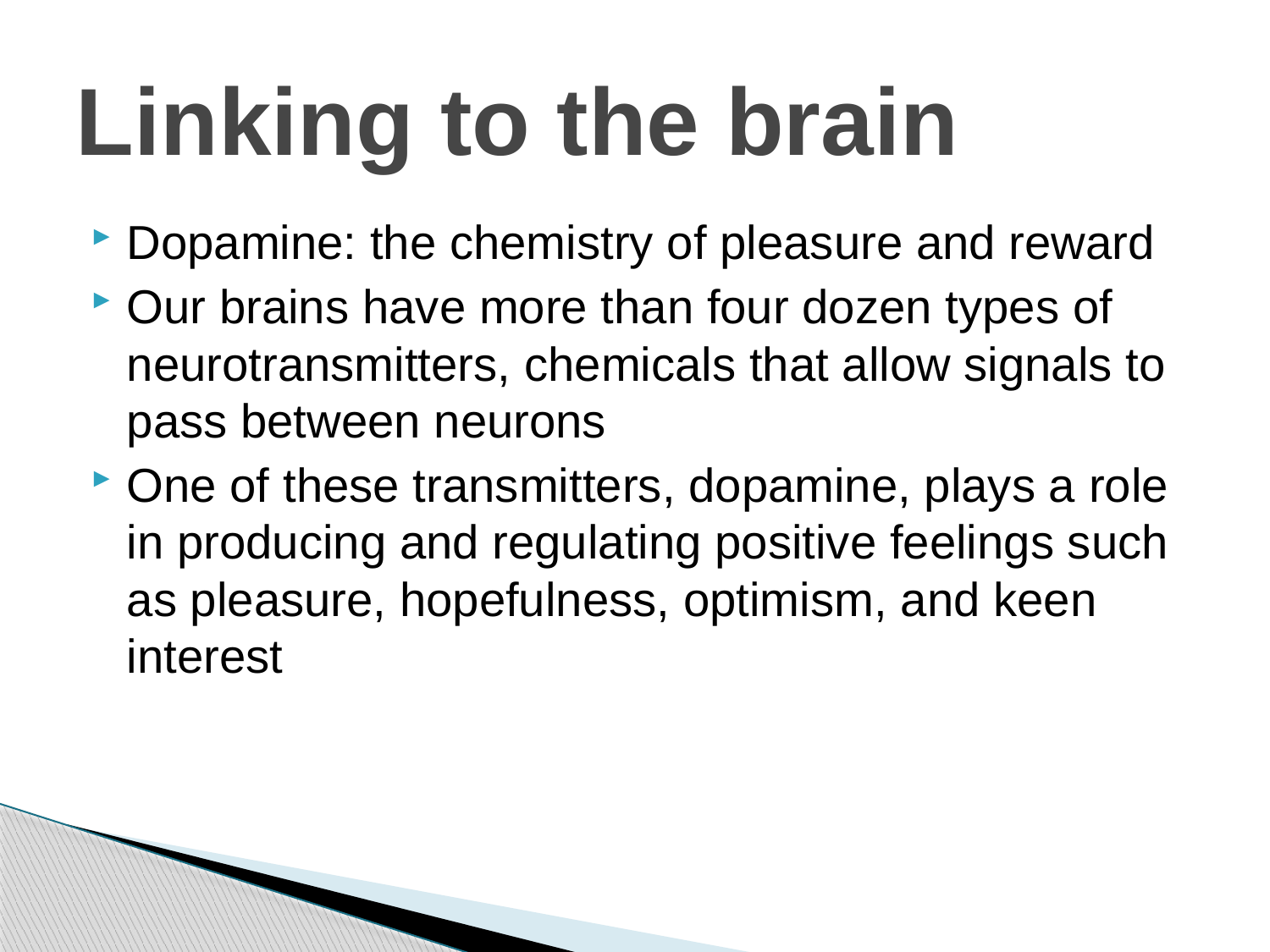

# Linking to the brain
Dopamine: the chemistry of pleasure and reward
Our brains have more than four dozen types of neurotransmitters, chemicals that allow signals to pass between neurons
One of these transmitters, dopamine, plays a role in producing and regulating positive feelings such as pleasure, hopefulness, optimism, and keen interest